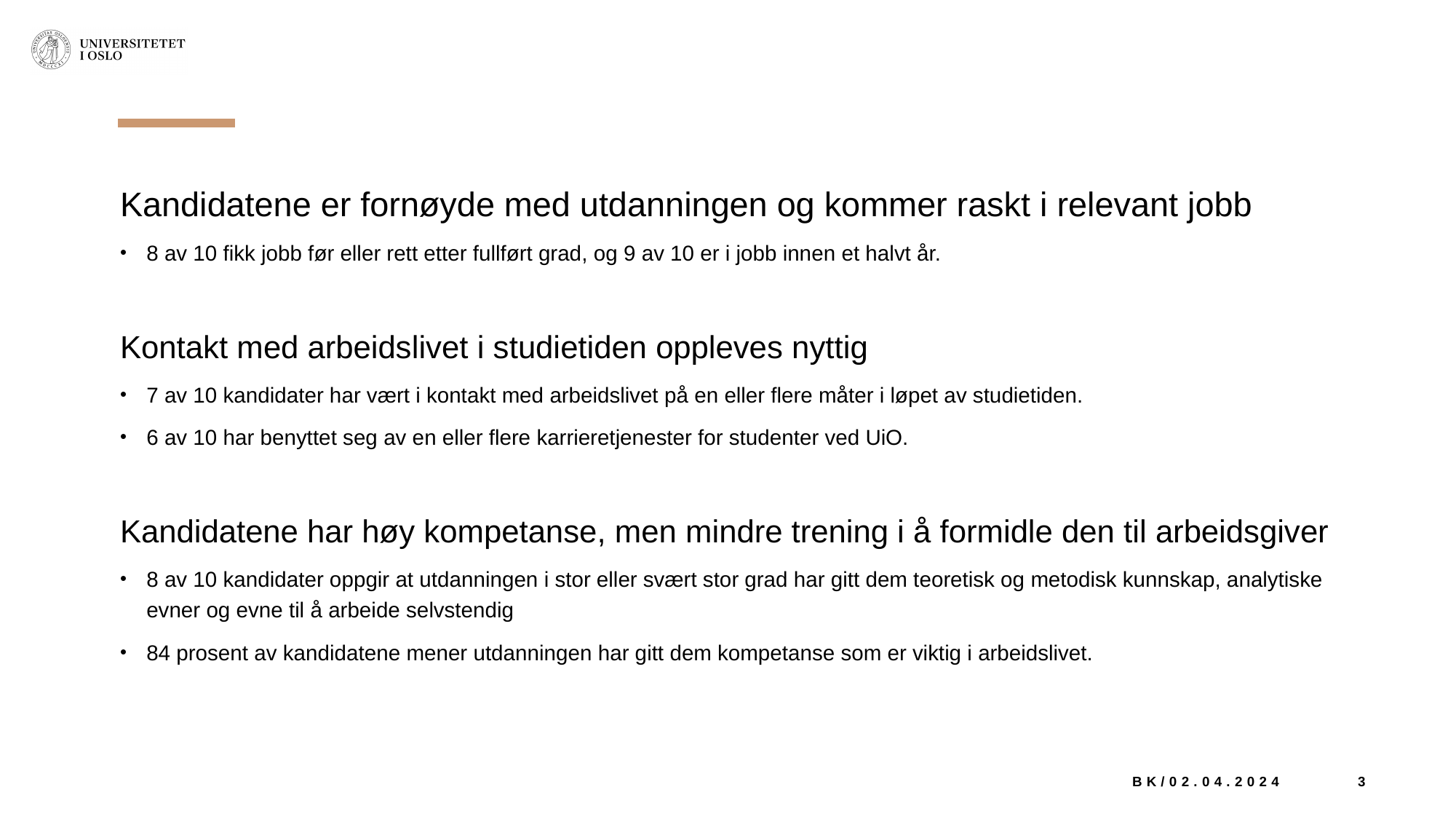

Kandidatene er fornøyde med utdanningen og kommer raskt i relevant jobb
8 av 10 fikk jobb før eller rett etter fullført grad, og 9 av 10 er i jobb innen et halvt år.

Kontakt med arbeidslivet i studietiden oppleves nyttig
7 av 10 kandidater har vært i kontakt med arbeidslivet på en eller flere måter i løpet av studietiden.
6 av 10 har benyttet seg av en eller flere karrieretjenester for studenter ved UiO.

Kandidatene har høy kompetanse, men mindre trening i å formidle den til arbeidsgiver
8 av 10 kandidater oppgir at utdanningen i stor eller svært stor grad har gitt dem teoretisk og metodisk kunnskap, analytiske evner og evne til å arbeide selvstendig
84 prosent av kandidatene mener utdanningen har gitt dem kompetanse som er viktig i arbeidslivet.

BK/02.04.2024
3